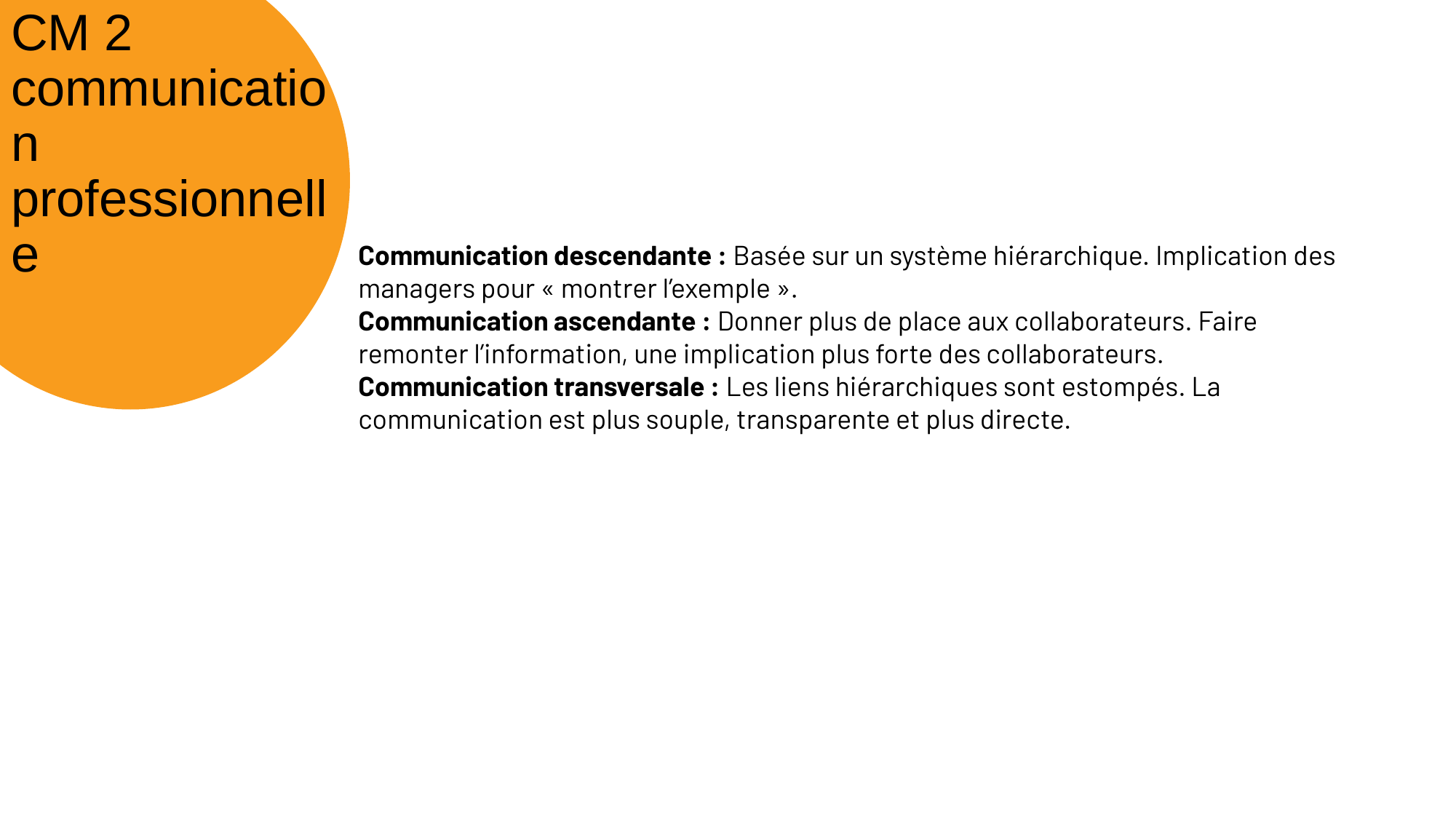

# CM 2  communication professionnelle

Communication descendante : Basée sur un système hiérarchique. Implication des managers pour « montrer l’exemple ».
Communication ascendante : Donner plus de place aux collaborateurs. Faire remonter l’information, une implication plus forte des collaborateurs.
Communication transversale : Les liens hiérarchiques sont estompés. La communication est plus souple, transparente et plus directe.